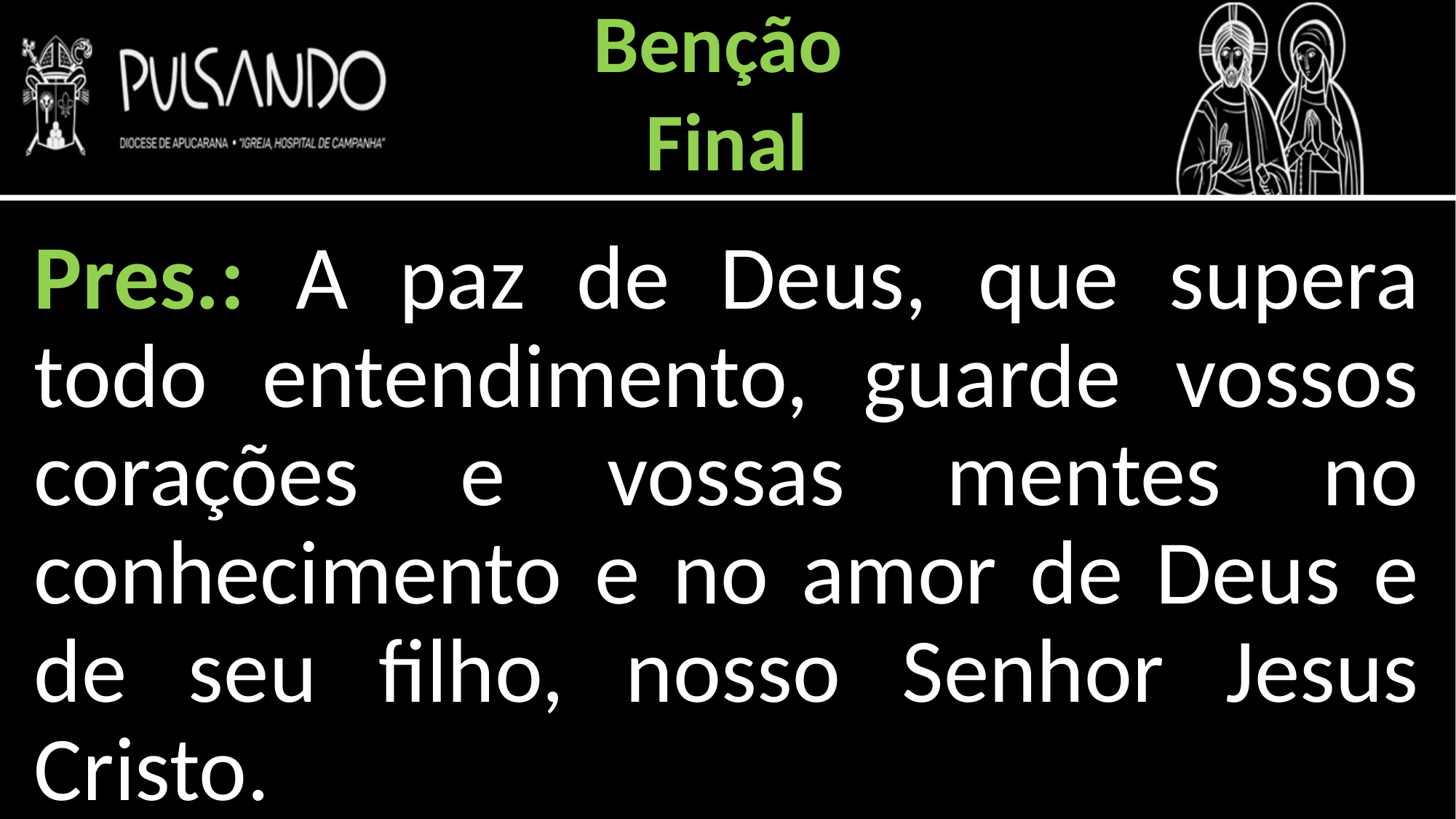

Benção
Final
Pres.: A paz de Deus, que supera todo entendimento, guarde vossos corações e vossas mentes no conhecimento e no amor de Deus e de seu filho, nosso Senhor Jesus Cristo.